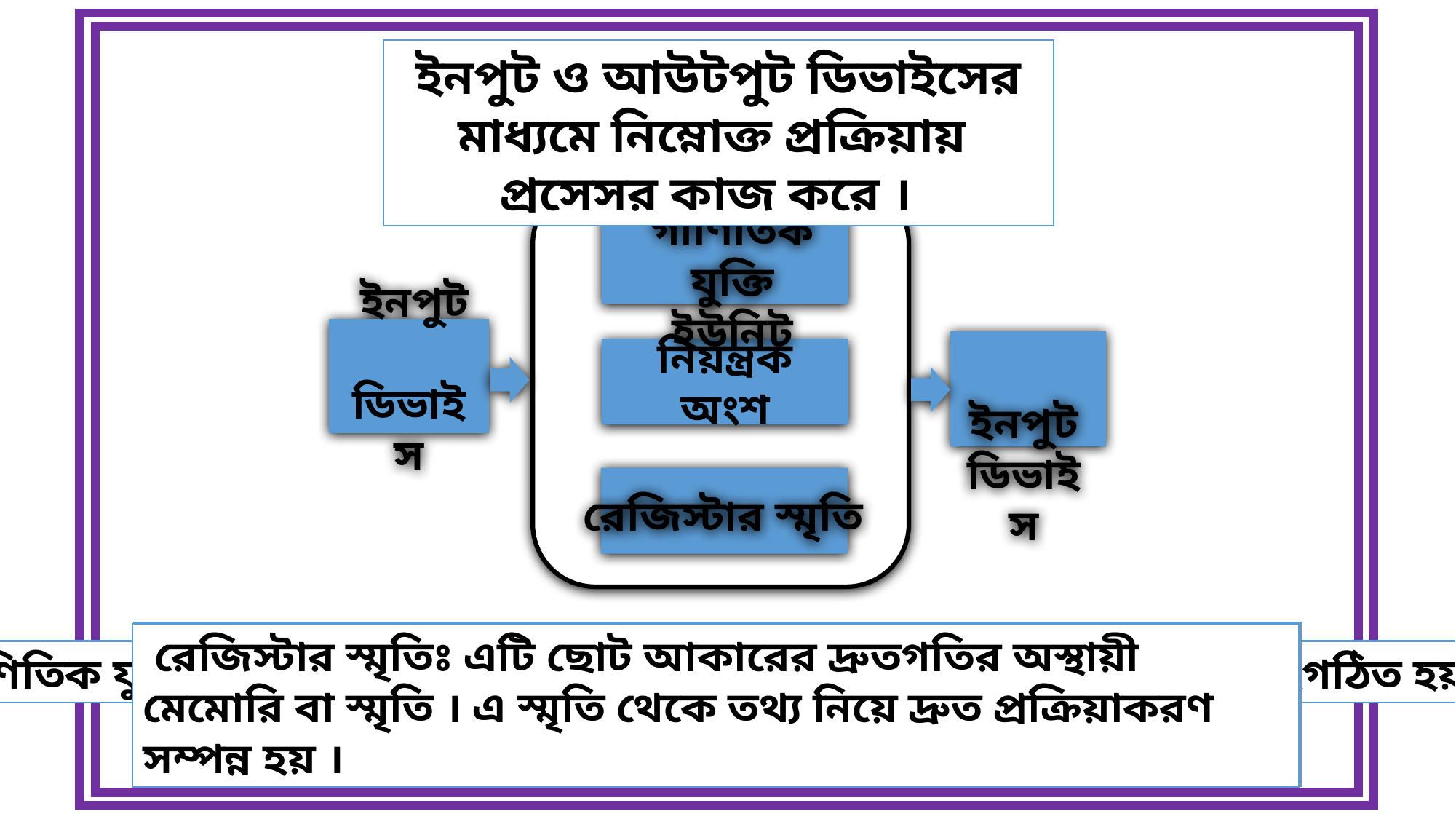

ইনপুট ও আউটপুট ডিভাইসের মাধ্যমে নিম্নোক্ত প্রক্রিয়ায়  প্রসেসর কাজ করে ।
এখন মিলিয়ে দেখি…..

 ইনপুট
 ডিভাইস

নিয়ন্ত্রক অংশ

গাণিতিক যুক্তি ইউনিট
 ইনপুট ডিভাইস
রেজিস্টার স্মৃতি
নিয়ন্ত্রক অংশঃ এ অংশের মাধ্যমে সকল কাজ নিয়ন্ত্রিত হয় । অর্থাৎ কোন নির্দেশের পর কোন নির্দেশ পালিত হবে তা নির্ধারিত হয় এ অংশে ।
 রেজিস্টার স্মৃতিঃ এটি ছোট আকারের দ্রুতগতির অস্থায়ী মেমোরি বা স্মৃতি । এ স্মৃতি থেকে তথ্য নিয়ে দ্রুত প্রক্রিয়াকরণ সম্পন্ন হয় ।
গাণিতিক যুক্তি ইউনিটঃ এ অংশে গাণিতিক ও যৌক্তিক সিদ্ধান্তমূলক কাজ সংগঠিত হয় ।